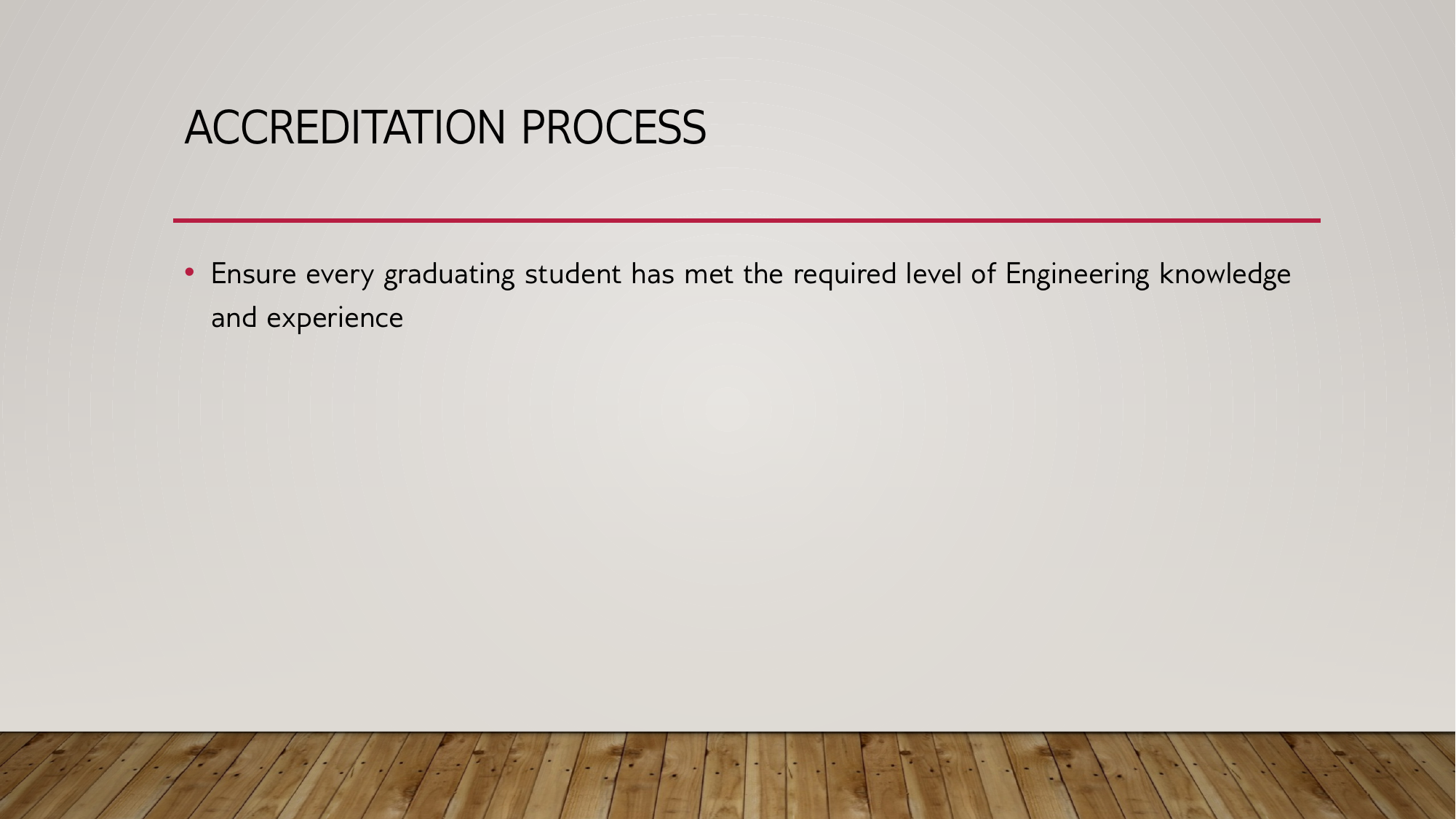

# Accreditation Process
Ensure every graduating student has met the required level of Engineering knowledge and experience